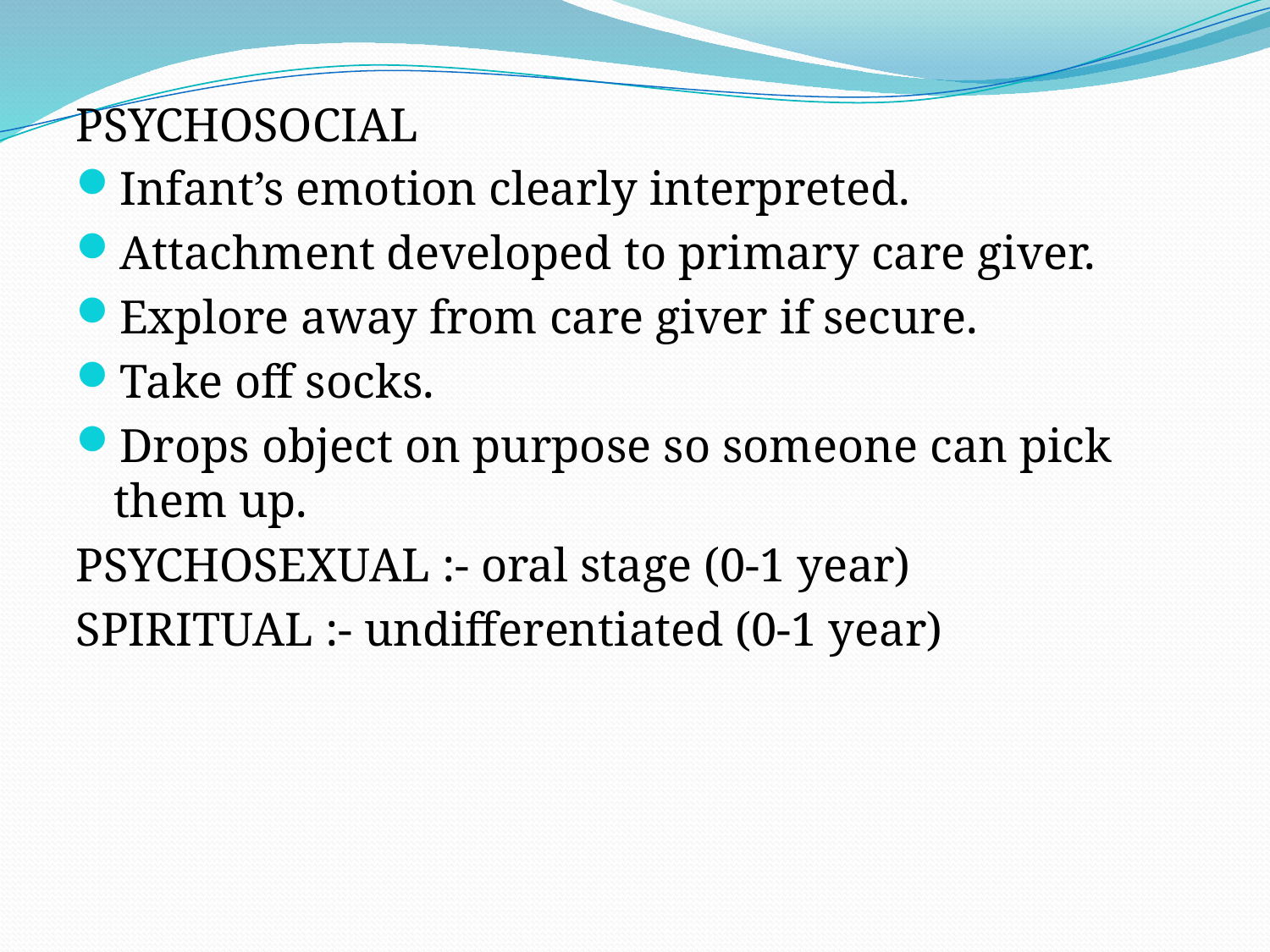

PSYCHOSOCIAL
Infant’s emotion clearly interpreted.
Attachment developed to primary care giver.
Explore away from care giver if secure.
Take off socks.
Drops object on purpose so someone can pick them up.
PSYCHOSEXUAL :- oral stage (0-1 year)
SPIRITUAL :- undifferentiated (0-1 year)